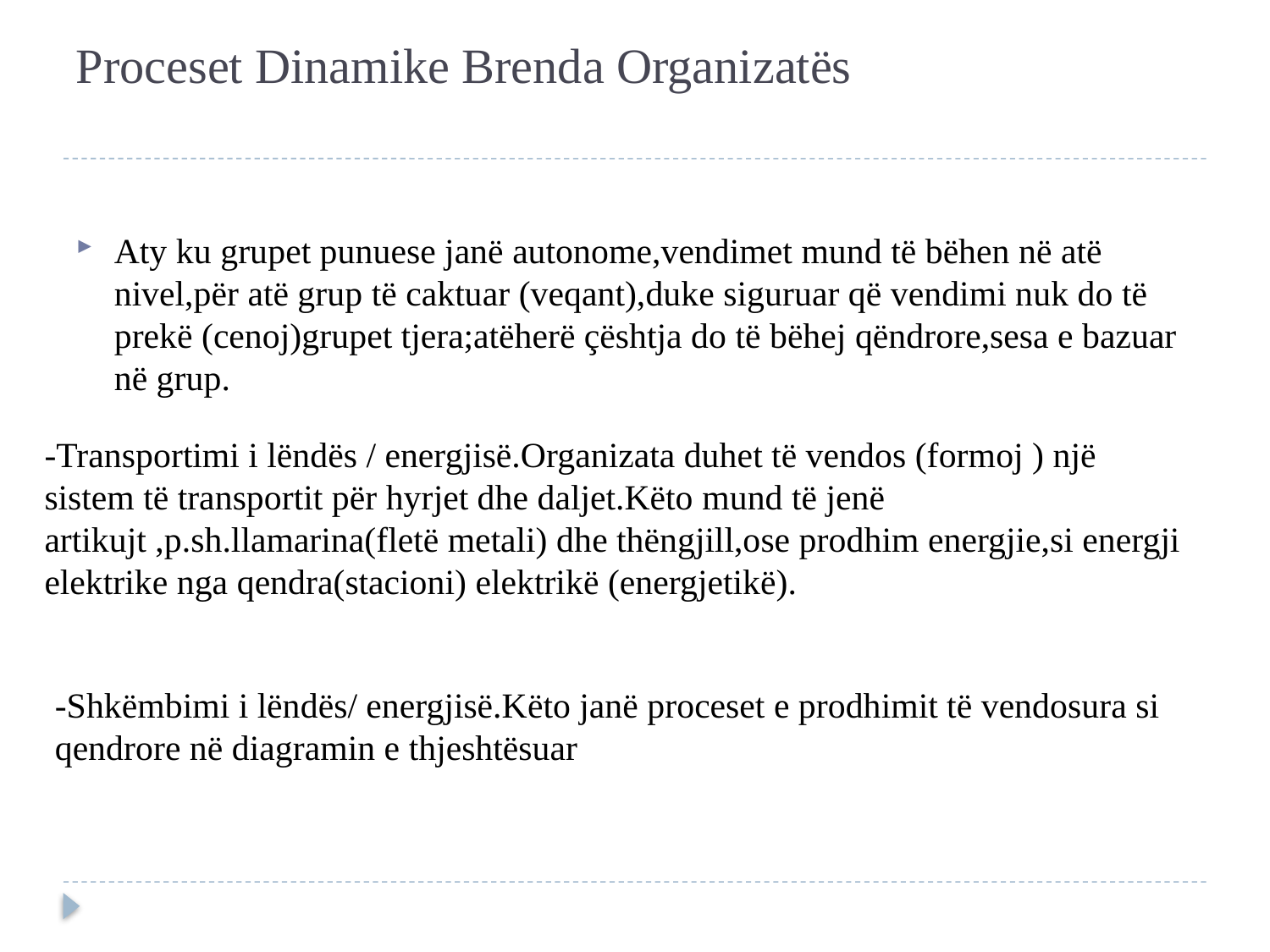

# Proceset Dinamike Brenda Organizatës
Aty ku grupet punuese janë autonome,vendimet mund të bëhen në atë nivel,për atë grup të caktuar (veqant),duke siguruar që vendimi nuk do të prekë (cenoj)grupet tjera;atëherë çështja do të bëhej qëndrore,sesa e bazuar në grup.

-Transportimi i lëndës / energjisë.Organizata duhet të vendos (formoj ) një sistem të transportit për hyrjet dhe daljet.Këto mund të jenë artikujt ,p.sh.llamarina(fletë metali) dhe thëngjill,ose prodhim energjie,si energji elektrike nga qendra(stacioni) elektrikë (energjetikë).
-Shkëmbimi i lëndës/ energjisë.Këto janë proceset e prodhimit të vendosura si qendrore në diagramin e thjeshtësuar